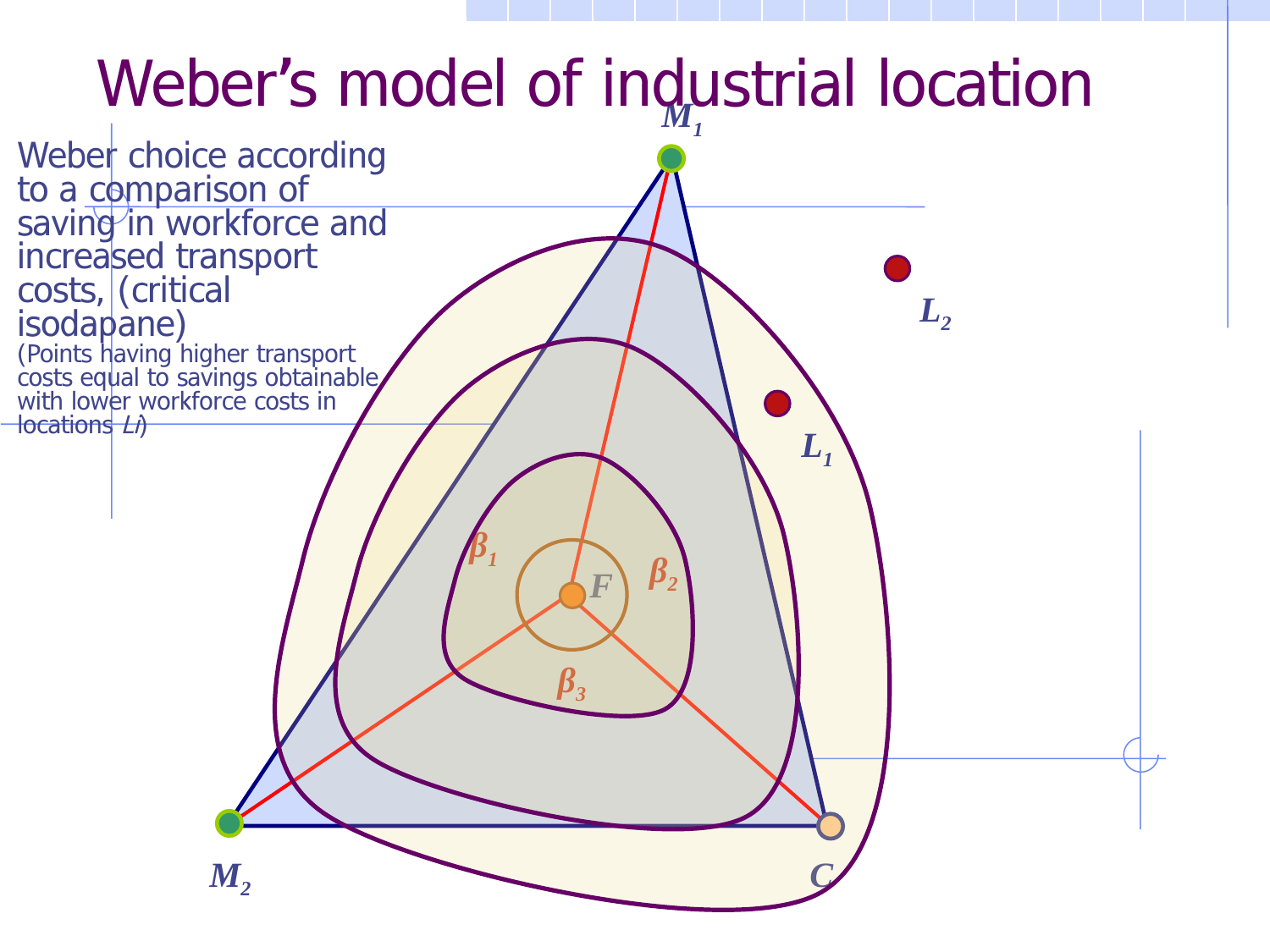

Weber’s model of industrial location
M1

β1

β2
F

β3

M2
C
Weber choice according to a comparison of saving in workforce and increased transport costs, (critical isodapane)
(Points having higher transport costs equal to savings obtainable with lower workforce costs in locations Li)

L2

L1